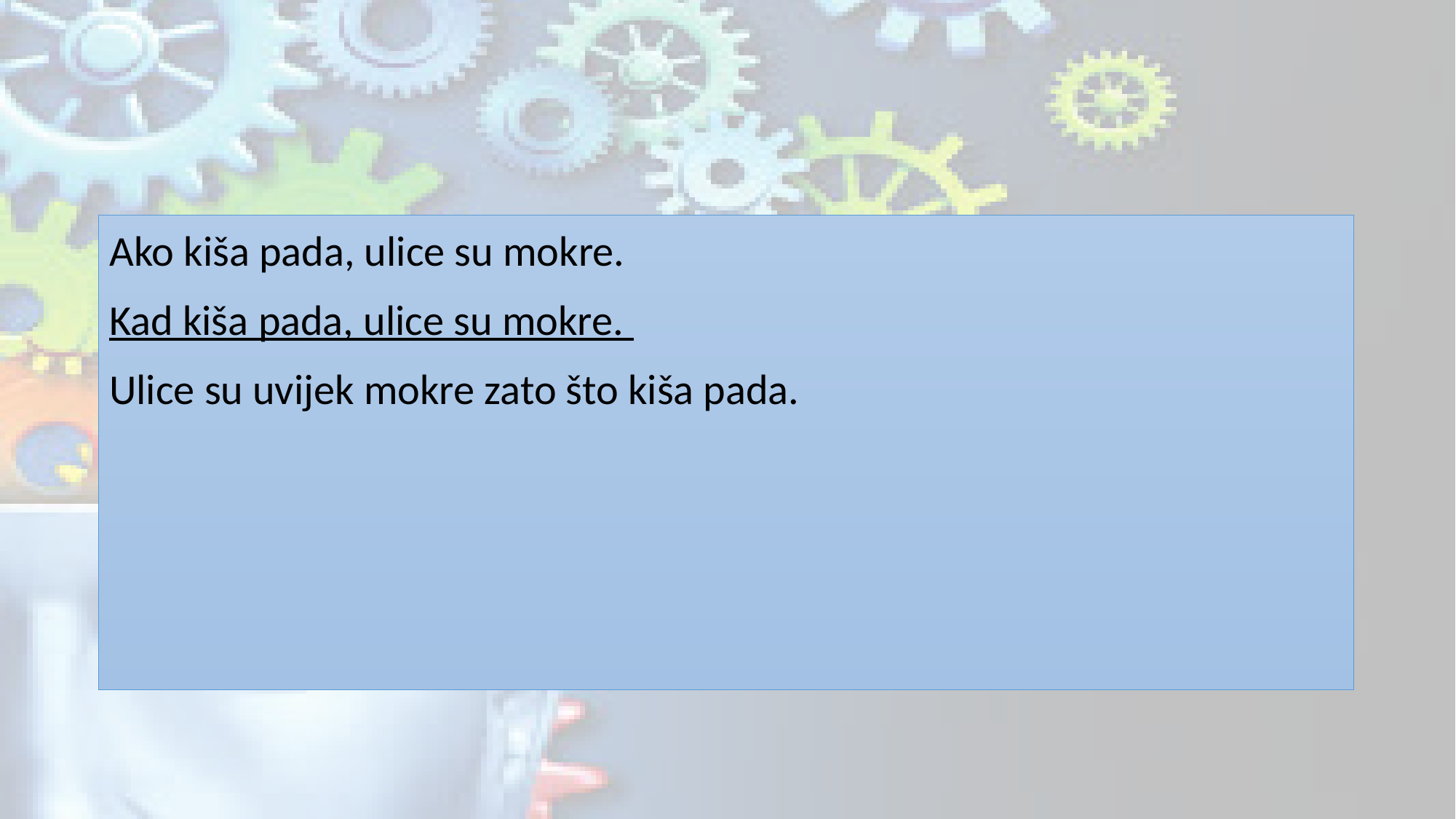

Ako kiša pada, ulice su mokre.
Kad kiša pada, ulice su mokre.
Ulice su uvijek mokre zato što kiša pada.